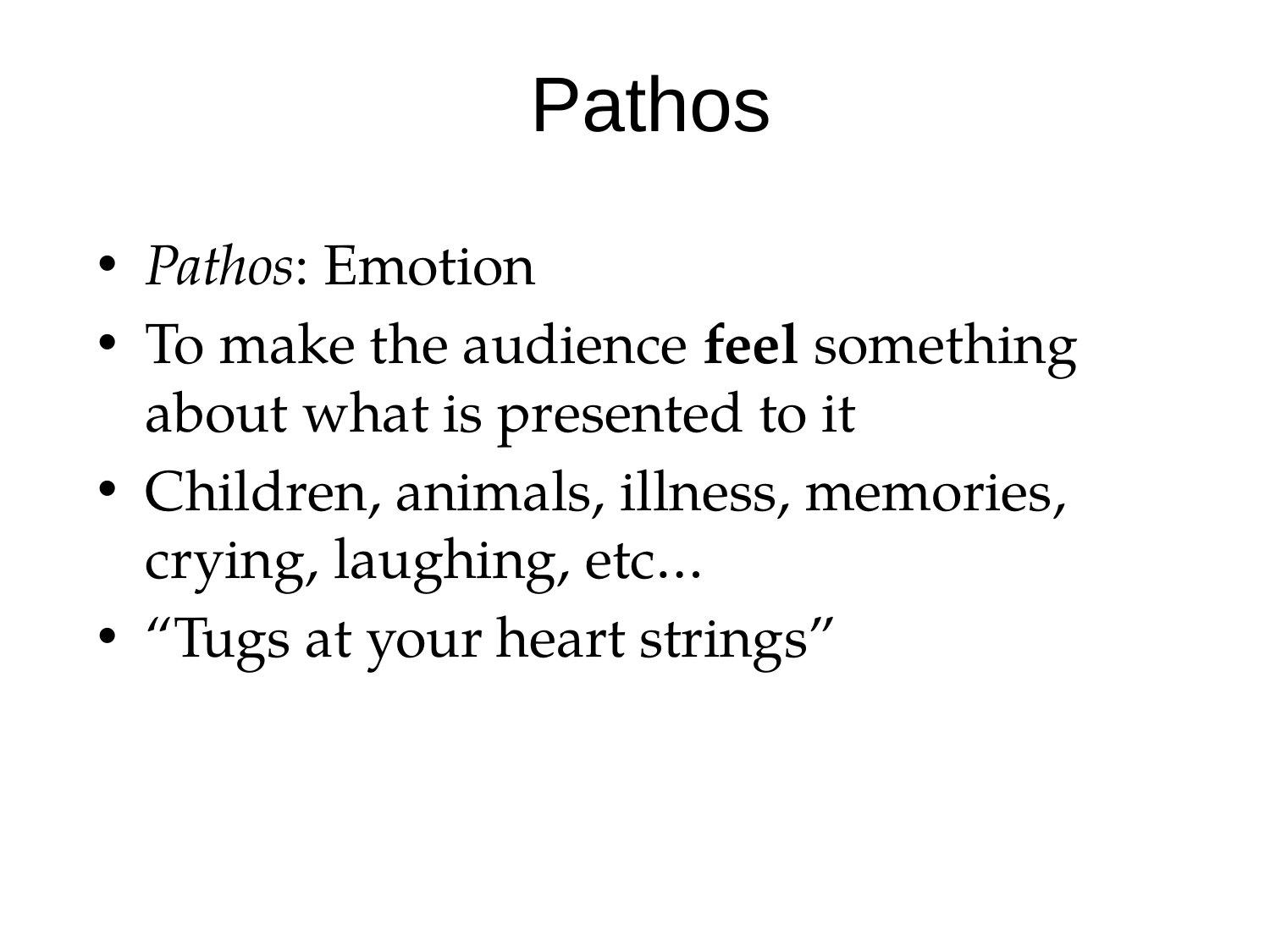

# Pathos
Pathos: Emotion
To make the audience feel something about what is presented to it
Children, animals, illness, memories, crying, laughing, etc…
“Tugs at your heart strings”